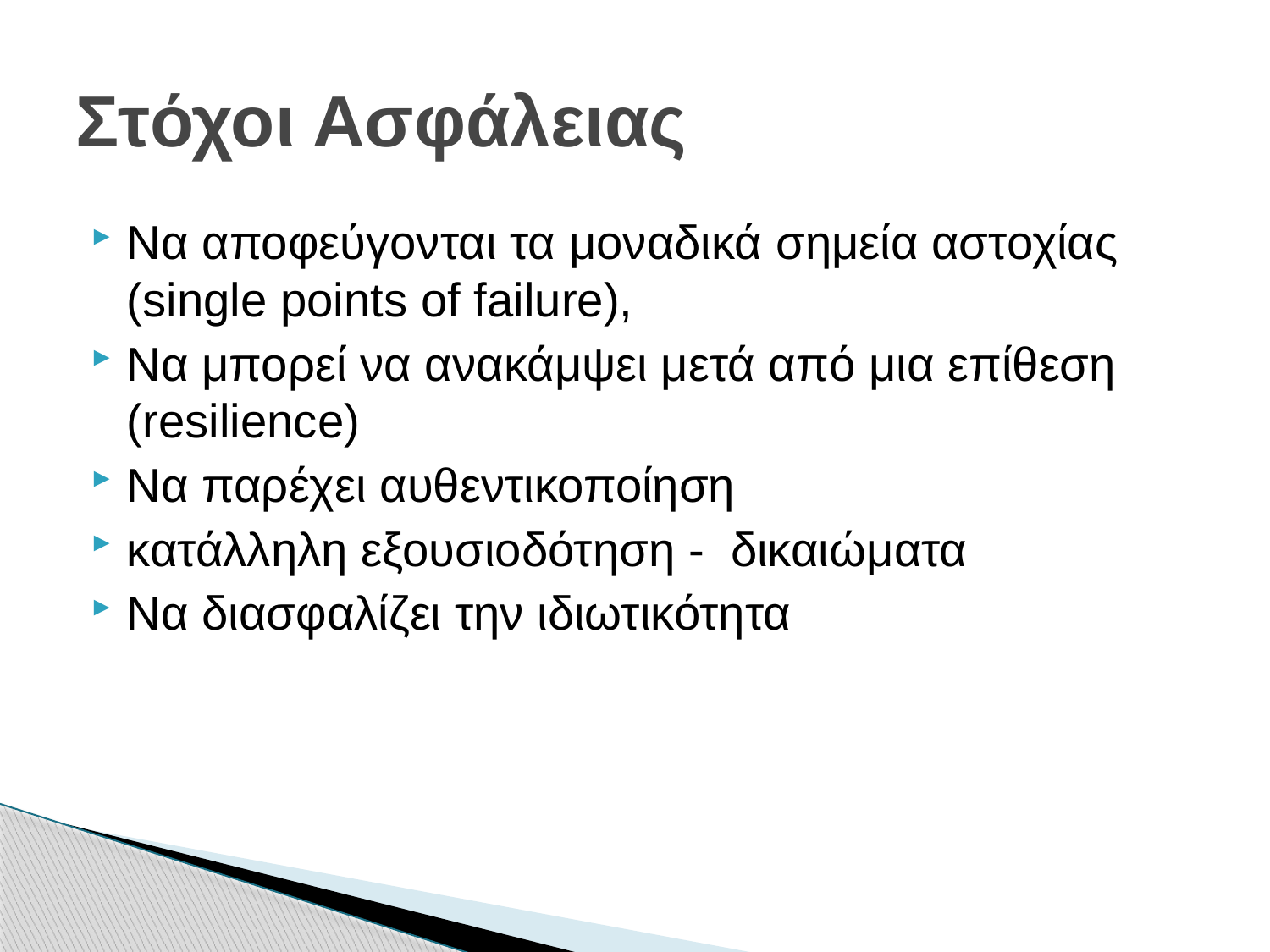

# Στόχοι Ασφάλειας
Να αποφεύγονται τα μοναδικά σημεία αστοχίας (single points of failure),
Να μπορεί να ανακάμψει μετά από μια επίθεση (resilience)
Να παρέχει αυθεντικοποίηση
κατάλληλη εξουσιοδότηση -  δικαιώματα
Να διασφαλίζει την ιδιωτικότητα